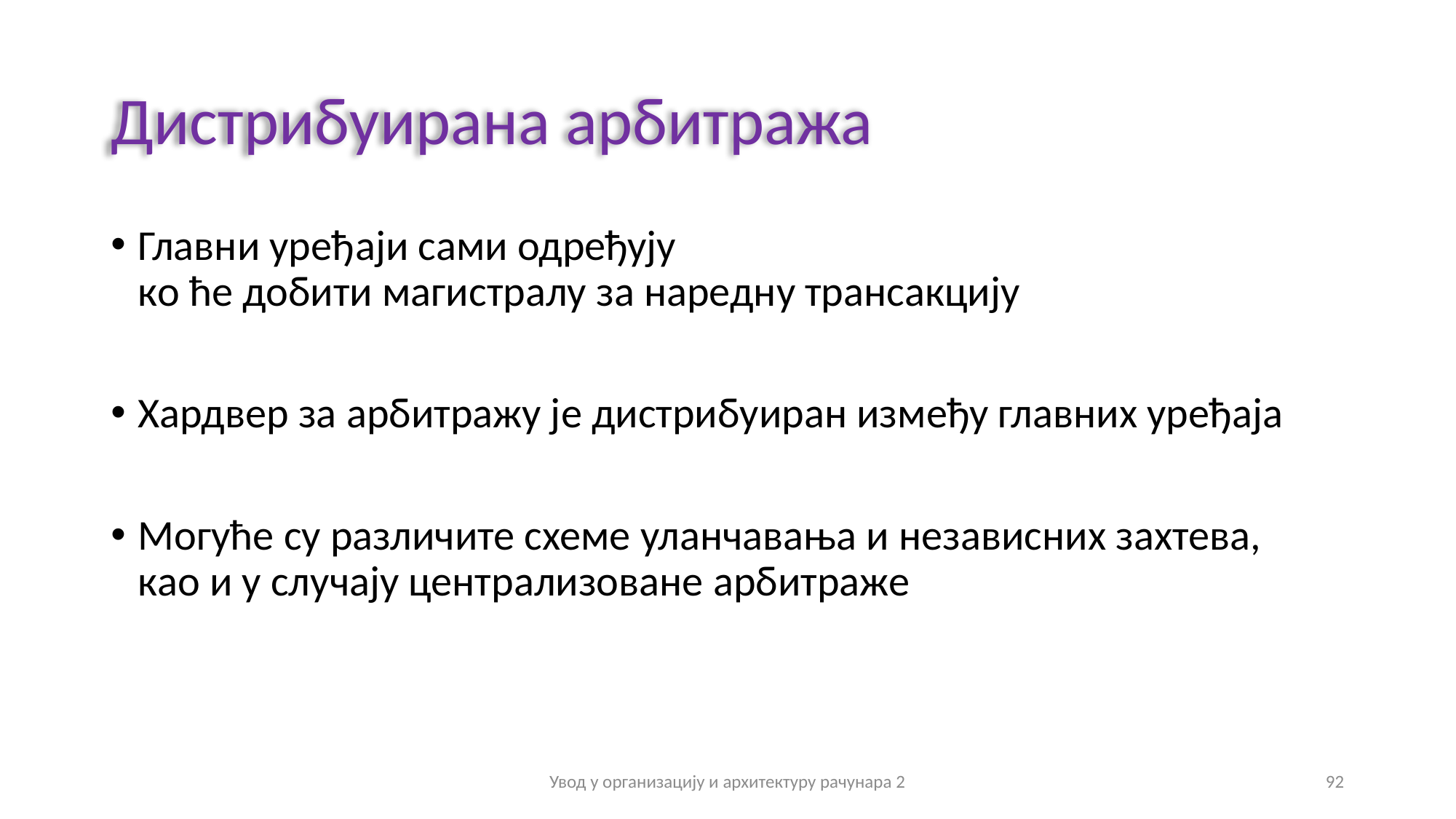

# Дистрибуирана арбитража
Главни уређаји сами одређују
ко ће добити магистралу за наредну трансакцију

Хардвер за арбитражу је дистрибуиран између главних уређаја

Могуће су различите схеме уланчавања и независних захтева,
као и у случају централизоване арбитраже
Увод у организацију и архитектуру рачунара 2
92